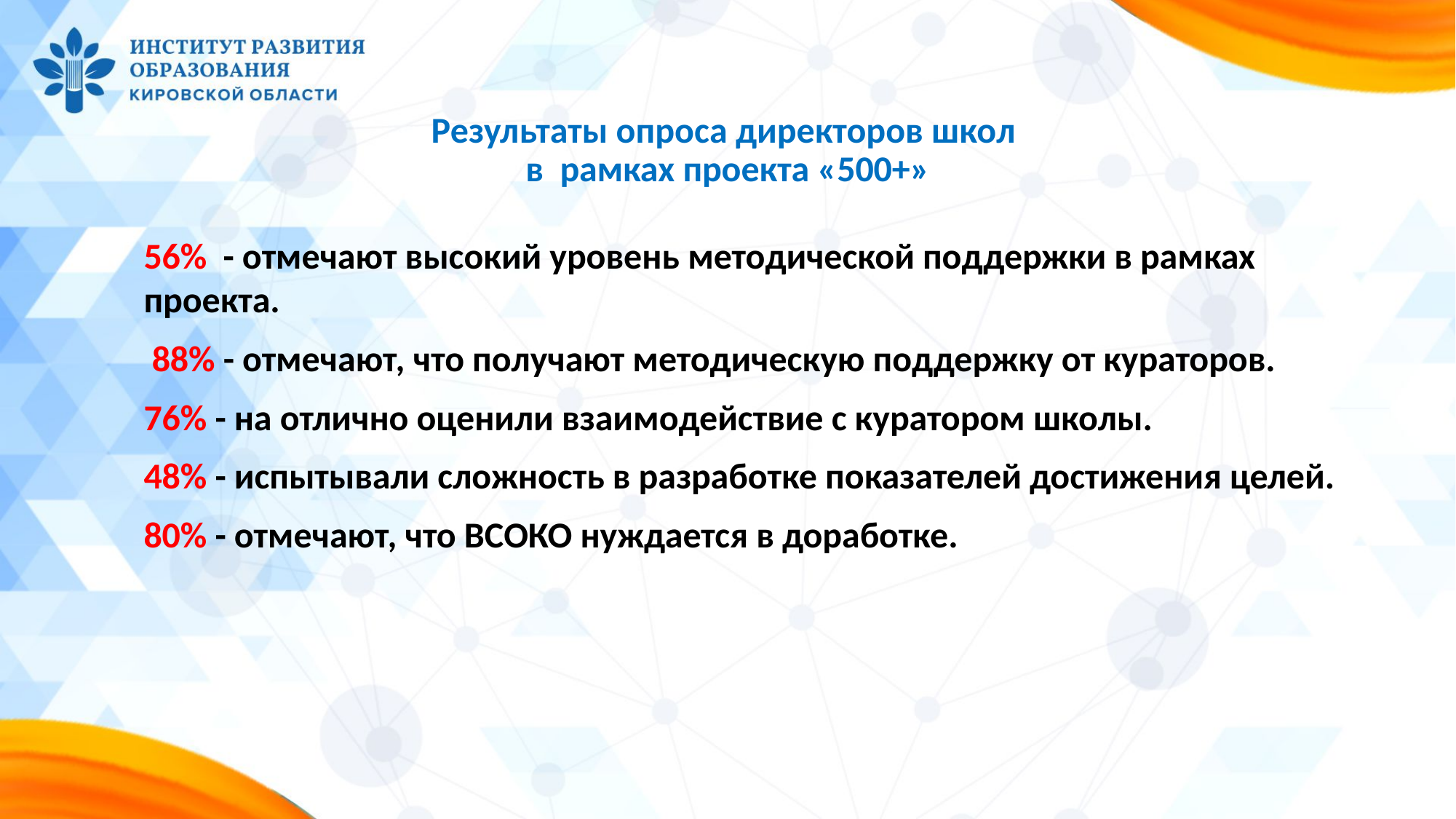

# Результаты опроса директоров школ в  рамках проекта «500+»
56%  - отмечают высокий уровень методической поддержки в рамках проекта.
 88% - отмечают, что получают методическую поддержку от кураторов.
76% - на отлично оценили взаимодействие с куратором школы.
48% - испытывали сложность в разработке показателей достижения целей.
80% - отмечают, что ВСОКО нуждается в доработке.